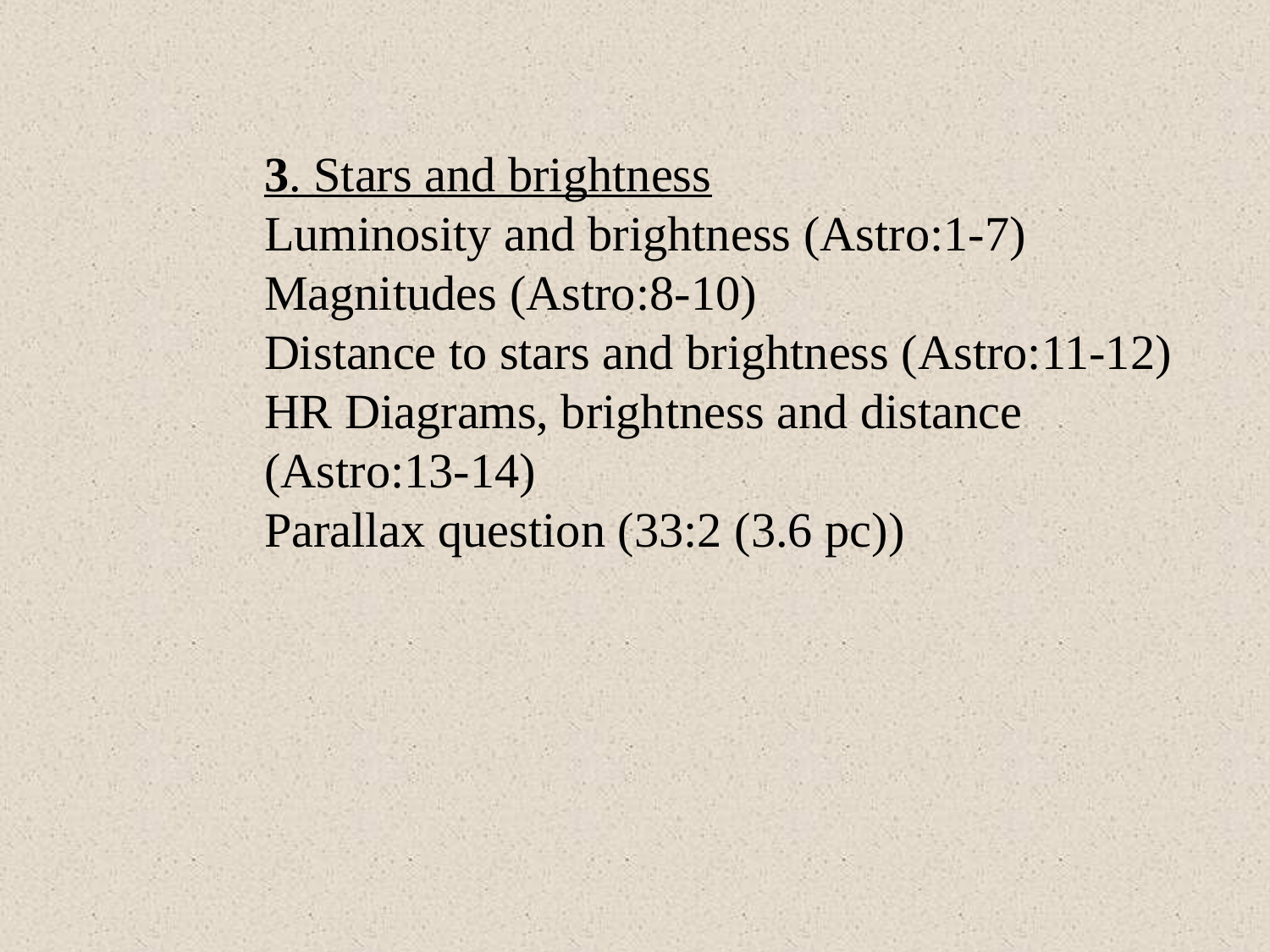

3. Stars and brightness
Luminosity and brightness (Astro:1-7)
Magnitudes (Astro:8-10)
Distance to stars and brightness (Astro:11-12)
HR Diagrams, brightness and distance (Astro:13-14)
Parallax question (33:2 (3.6 pc))